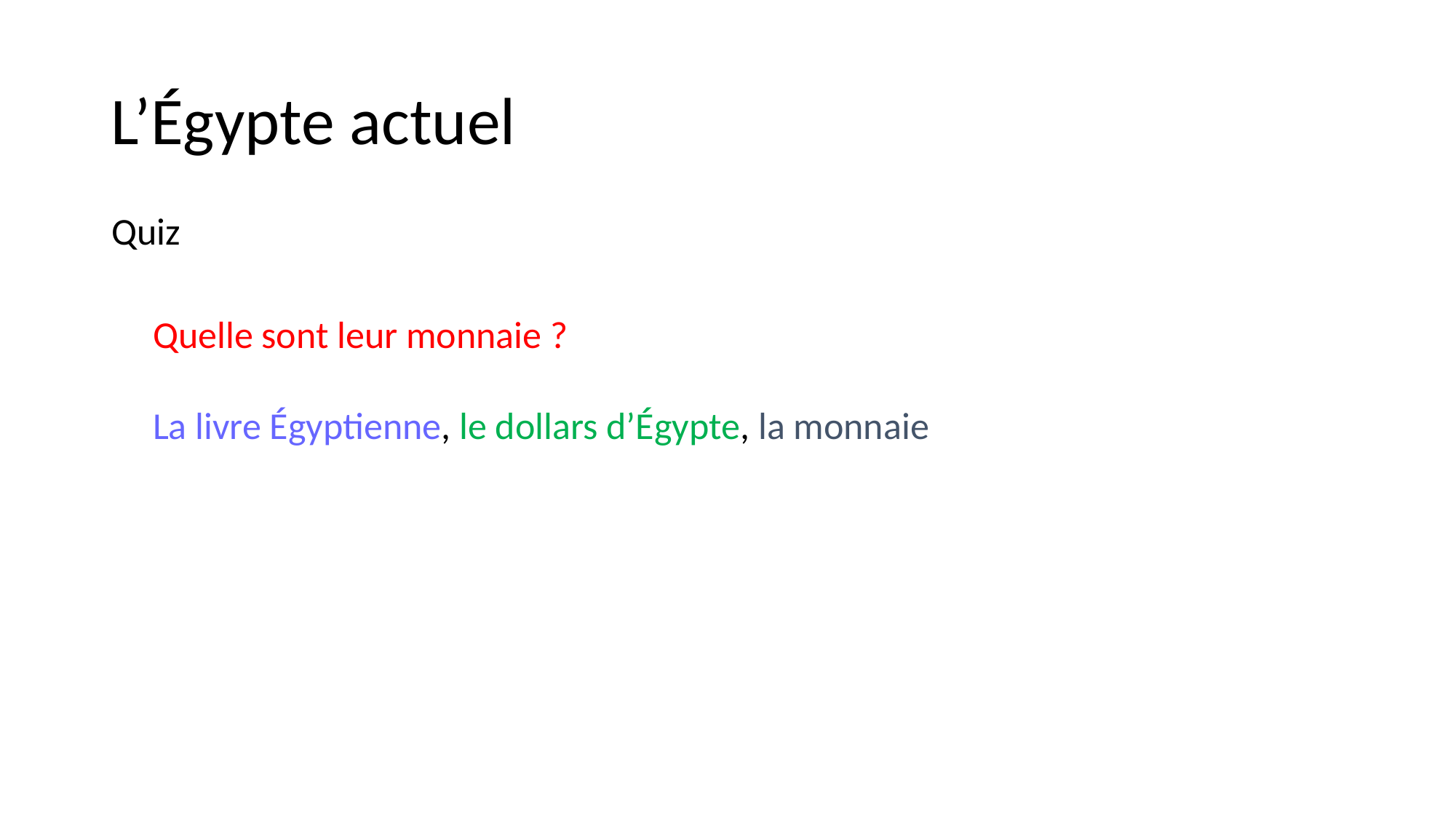

# L’Égypte actuel
Quiz
Quelle sont leur monnaie ?

La livre Égyptienne, le dollars d’Égypte, la monnaie